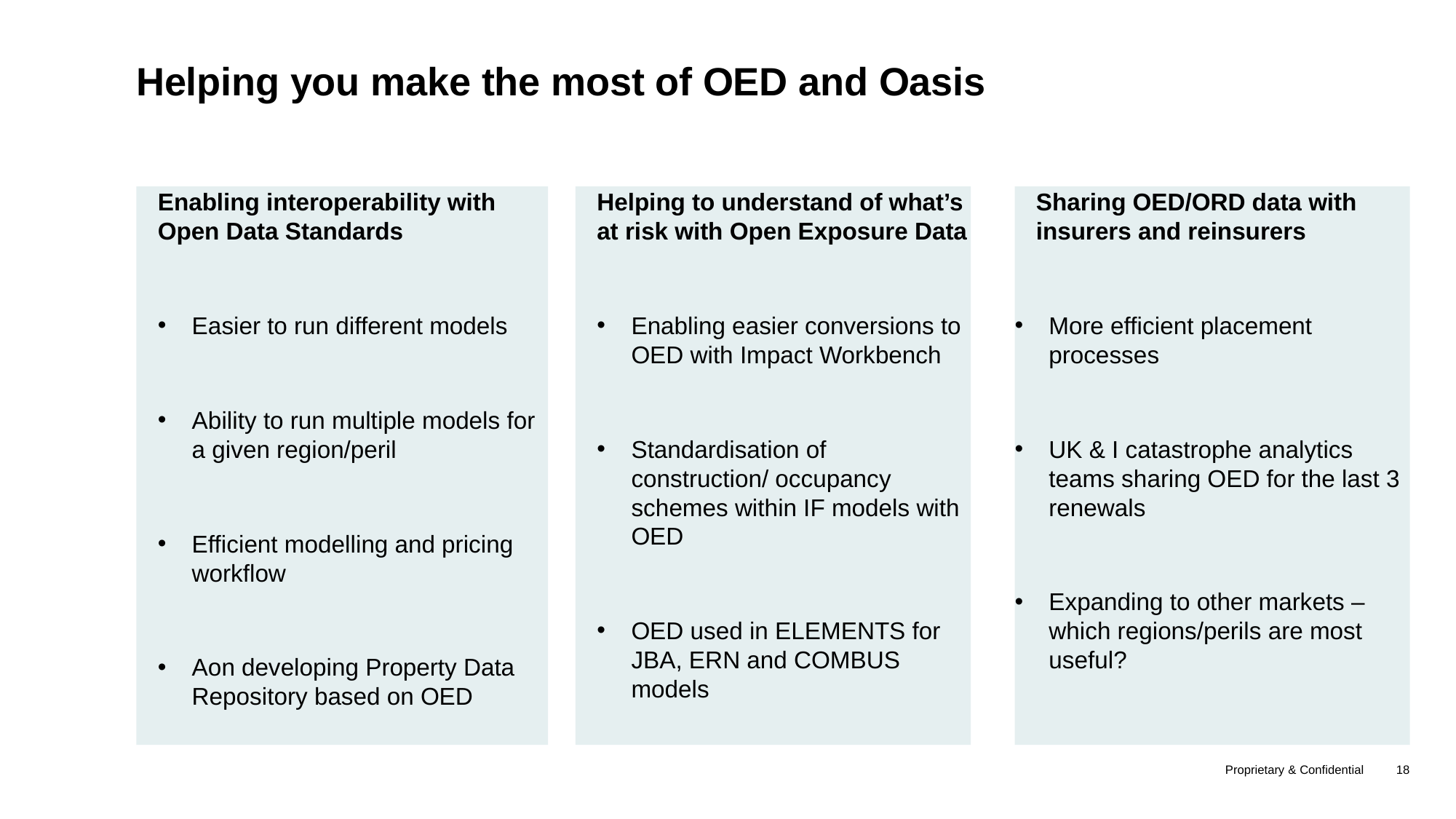

# Helping you make the most of OED and Oasis

Enabling interoperability with Open Data Standards

Easier to run different models

Ability to run multiple models for a given region/peril

Efficient modelling and pricing workflow

Aon developing Property Data Repository based on OED

Helping to understand of what’s at risk with Open Exposure Data

Enabling easier conversions to OED with Impact Workbench

Standardisation of construction/ occupancy schemes within IF models with OED

OED used in ELEMENTS for JBA, ERN and COMBUS models
Sharing OED/ORD data with insurers and reinsurers

More efficient placement processes

UK & I catastrophe analytics teams sharing OED for the last 3 renewals

Expanding to other markets – which regions/perils are most useful?